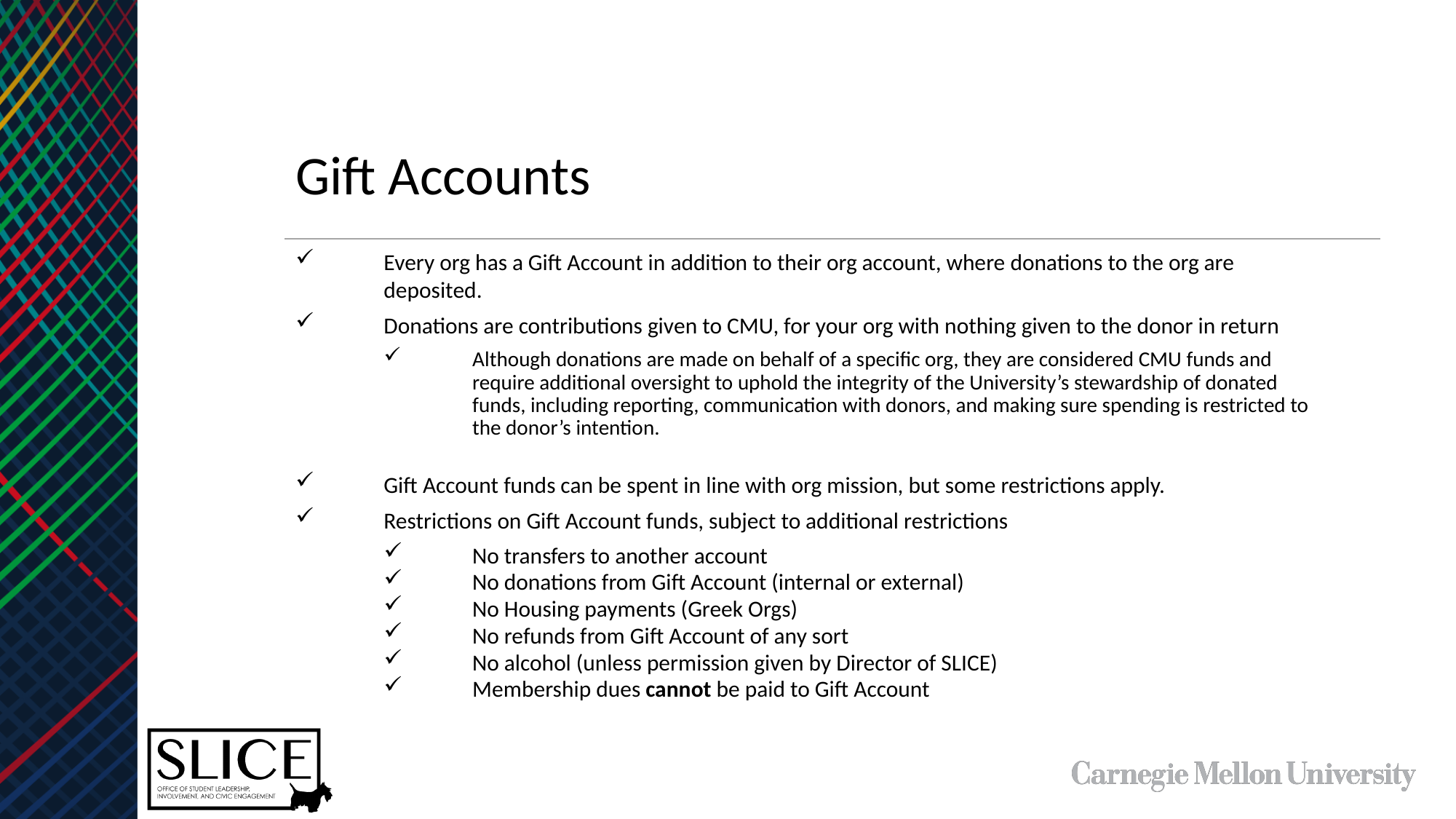

Gift Accounts
Every org has a Gift Account in addition to their org account, where donations to the org are deposited.
Donations are contributions given to CMU, for your org with nothing given to the donor in return
Although donations are made on behalf of a specific org, they are considered CMU funds and require additional oversight to uphold the integrity of the University’s stewardship of donated funds, including reporting, communication with donors, and making sure spending is restricted to the donor’s intention.

Gift Account funds can be spent in line with org mission, but some restrictions apply.
Restrictions on Gift Account funds, subject to additional restrictions
No transfers to another account
No donations from Gift Account (internal or external)
No Housing payments (Greek Orgs)
No refunds from Gift Account of any sort
No alcohol (unless permission given by Director of SLICE)
Membership dues cannot be paid to Gift Account